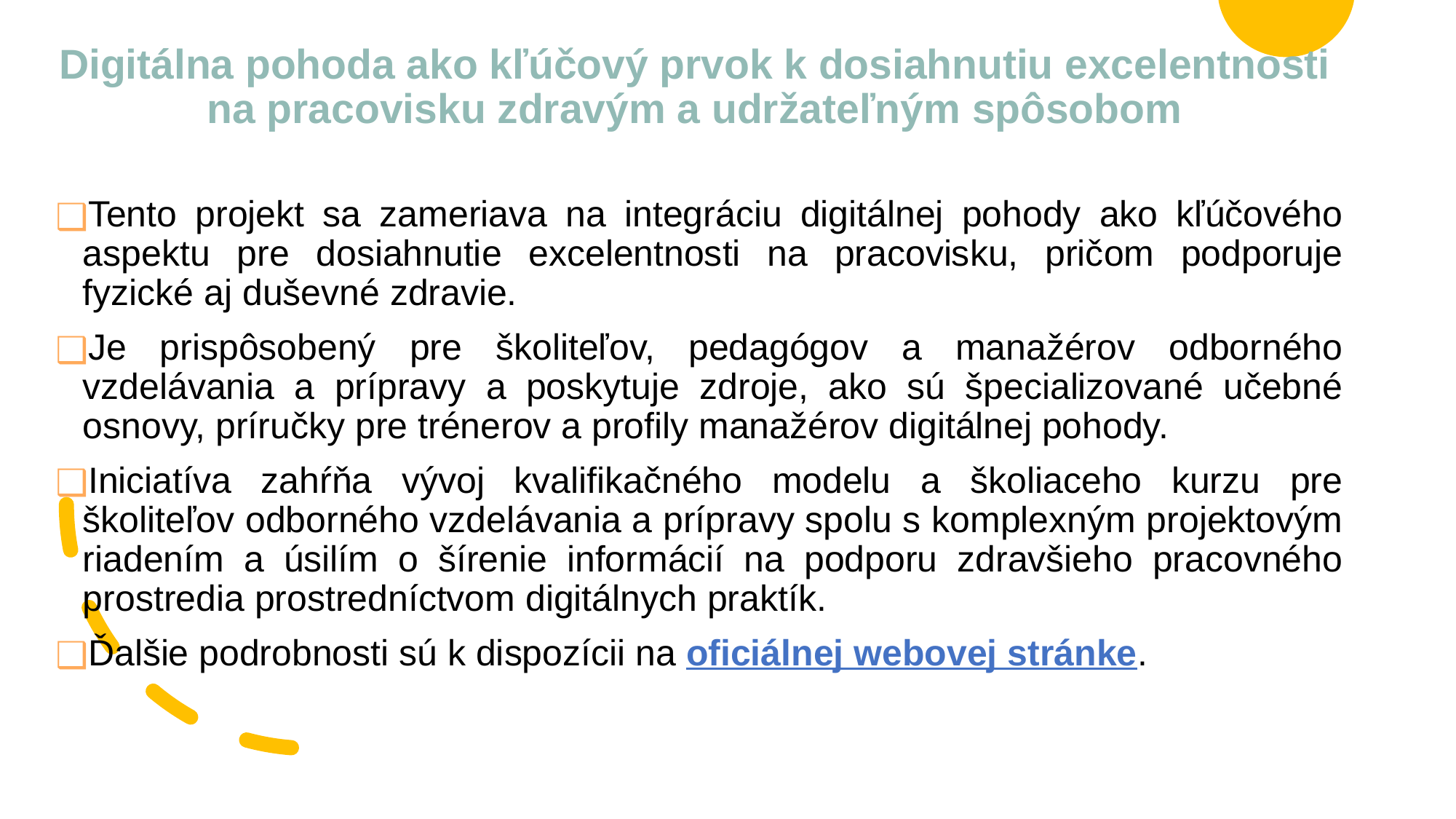

# Digitálna pohoda ako kľúčový prvok k dosiahnutiu excelentnosti na pracovisku zdravým a udržateľným spôsobom
Tento projekt sa zameriava na integráciu digitálnej pohody ako kľúčového aspektu pre dosiahnutie excelentnosti na pracovisku, pričom podporuje fyzické aj duševné zdravie.
Je prispôsobený pre školiteľov, pedagógov a manažérov odborného vzdelávania a prípravy a poskytuje zdroje, ako sú špecializované učebné osnovy, príručky pre trénerov a profily manažérov digitálnej pohody.
Iniciatíva zahŕňa vývoj kvalifikačného modelu a školiaceho kurzu pre školiteľov odborného vzdelávania a prípravy spolu s komplexným projektovým riadením a úsilím o šírenie informácií na podporu zdravšieho pracovného prostredia prostredníctvom digitálnych praktík.
Ďalšie podrobnosti sú k dispozícii na oficiálnej webovej stránke.